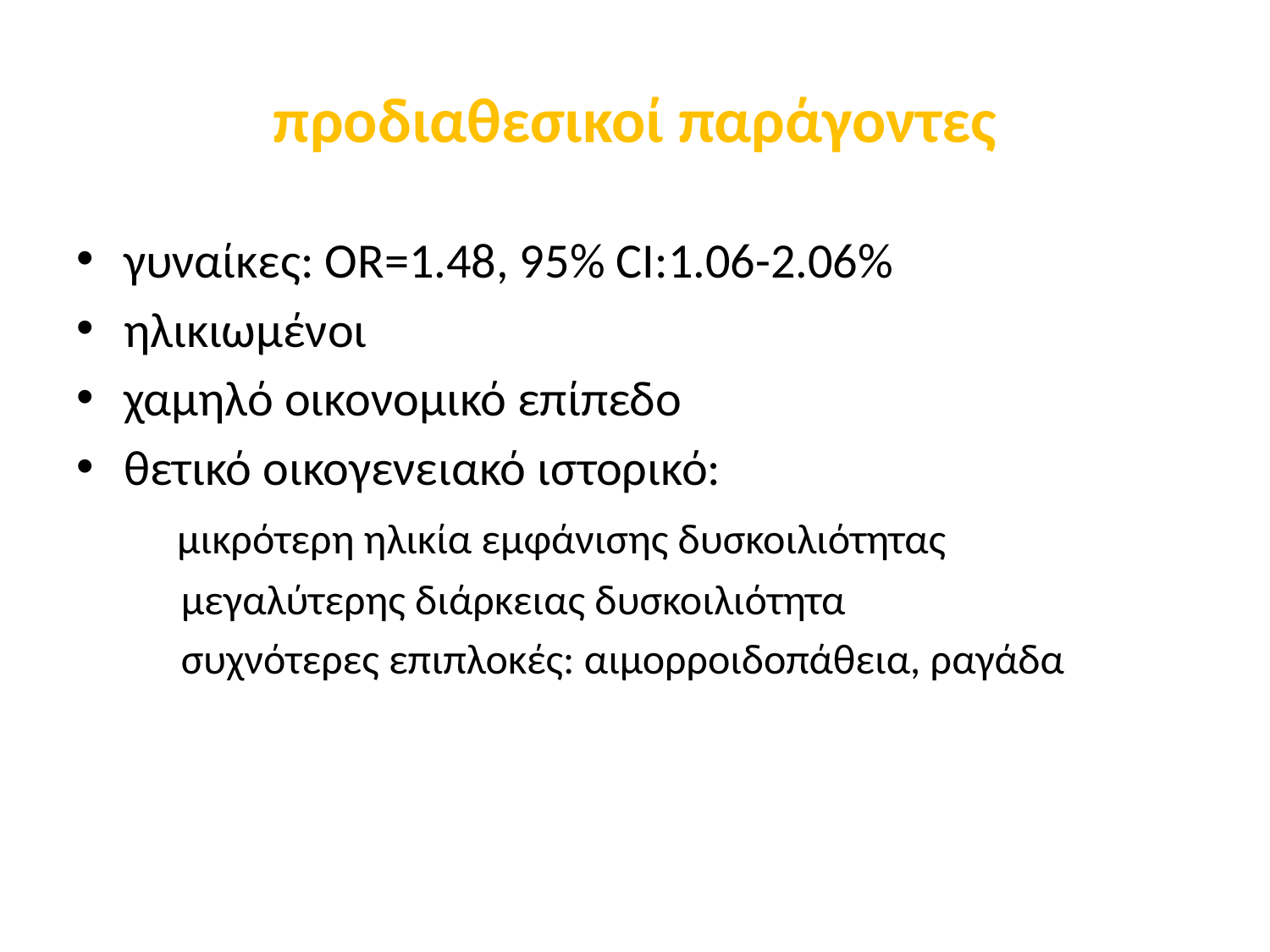

# προδιαθεσικοί παράγοντες
γυναίκες: ΟR=1.48, 95% CI:1.06-2.06%
ηλικιωμένοι
χαμηλό οικονομικό επίπεδο
θετικό οικογενειακό ιστορικό:
         μικρότερη ηλικία εμφάνισης δυσκοιλιότητας
           μεγαλύτερης διάρκειας δυσκοιλιότητα
           συχνότερες επιπλοκές: αιμορροιδοπάθεια, ραγάδα